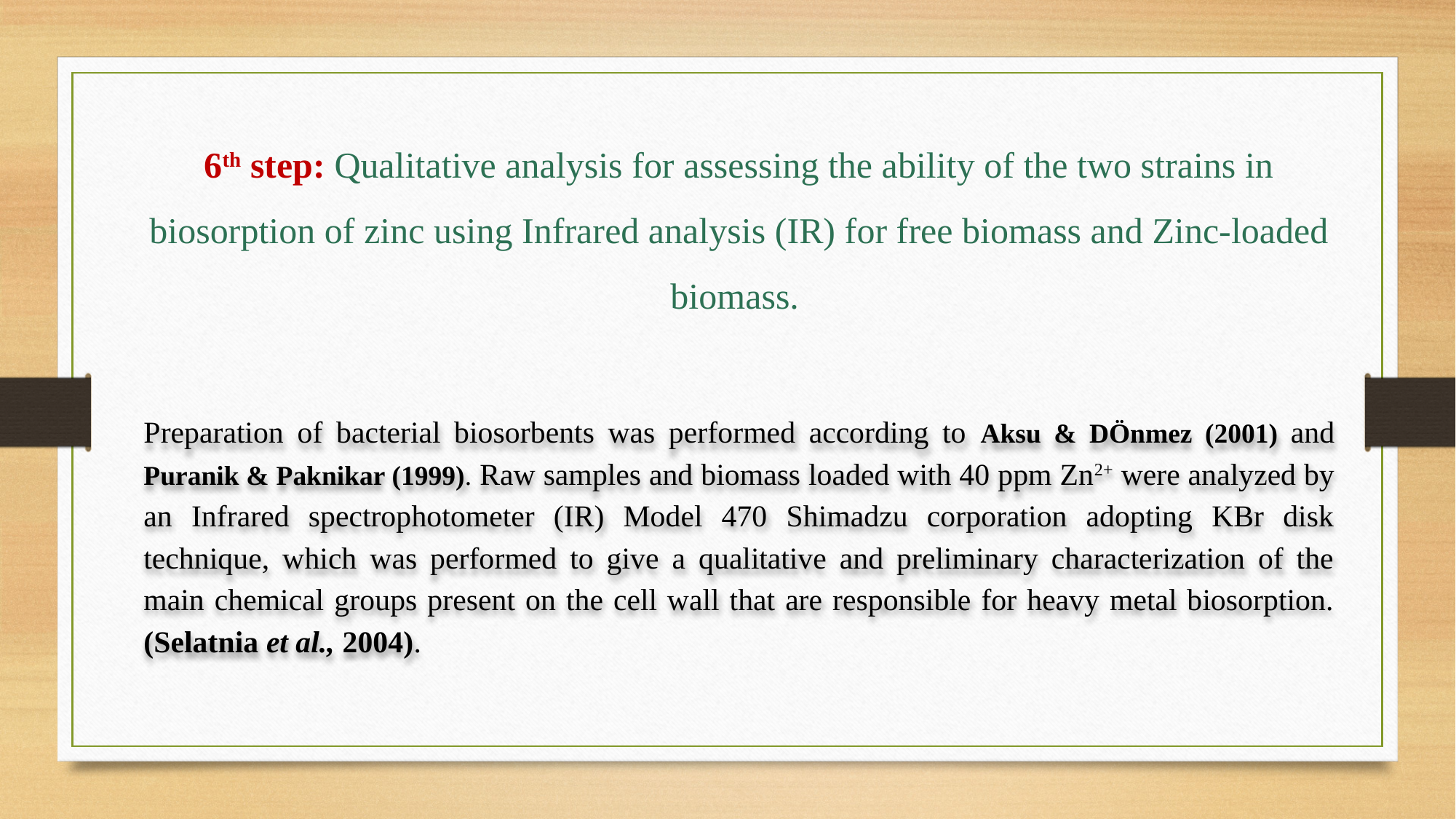

6th step: Qualitative analysis for assessing the ability of the two strains in biosorption of zinc using Infrared analysis (IR) for free biomass and Zinc-loaded biomass.
Preparation of bacterial biosorbents was performed according to Aksu & DÖnmez (2001) and Puranik & Paknikar (1999). Raw samples and biomass loaded with 40 ppm Zn2+ were analyzed by an Infrared spectrophotometer (IR) Model 470 Shimadzu corporation adopting KBr disk technique, which was performed to give a qualitative and preliminary characterization of the main chemical groups present on the cell wall that are responsible for heavy metal biosorption. (Selatnia et al., 2004).